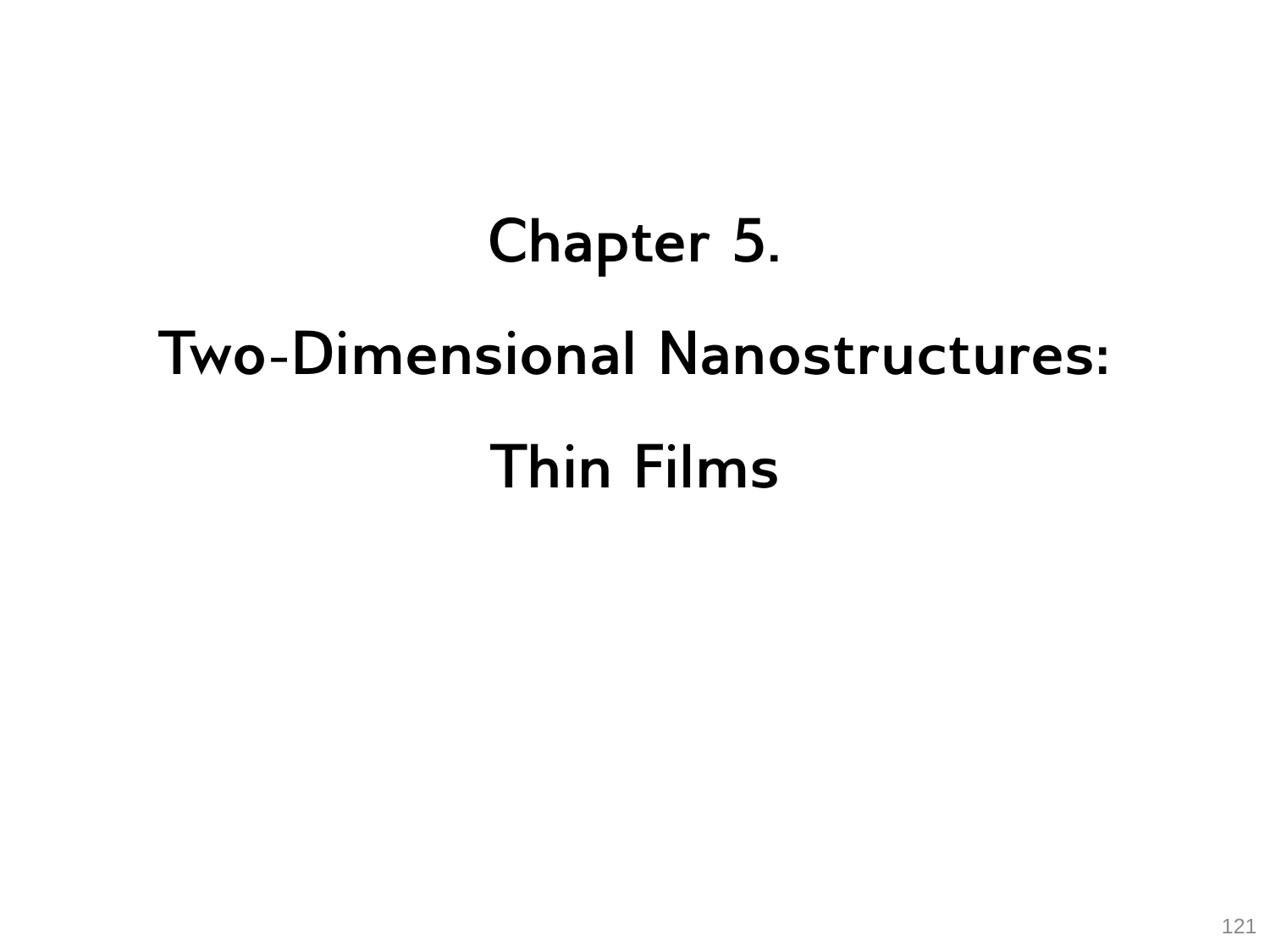

# Chapter 5. Two-Dimensional Nanostructures: Thin Films
121